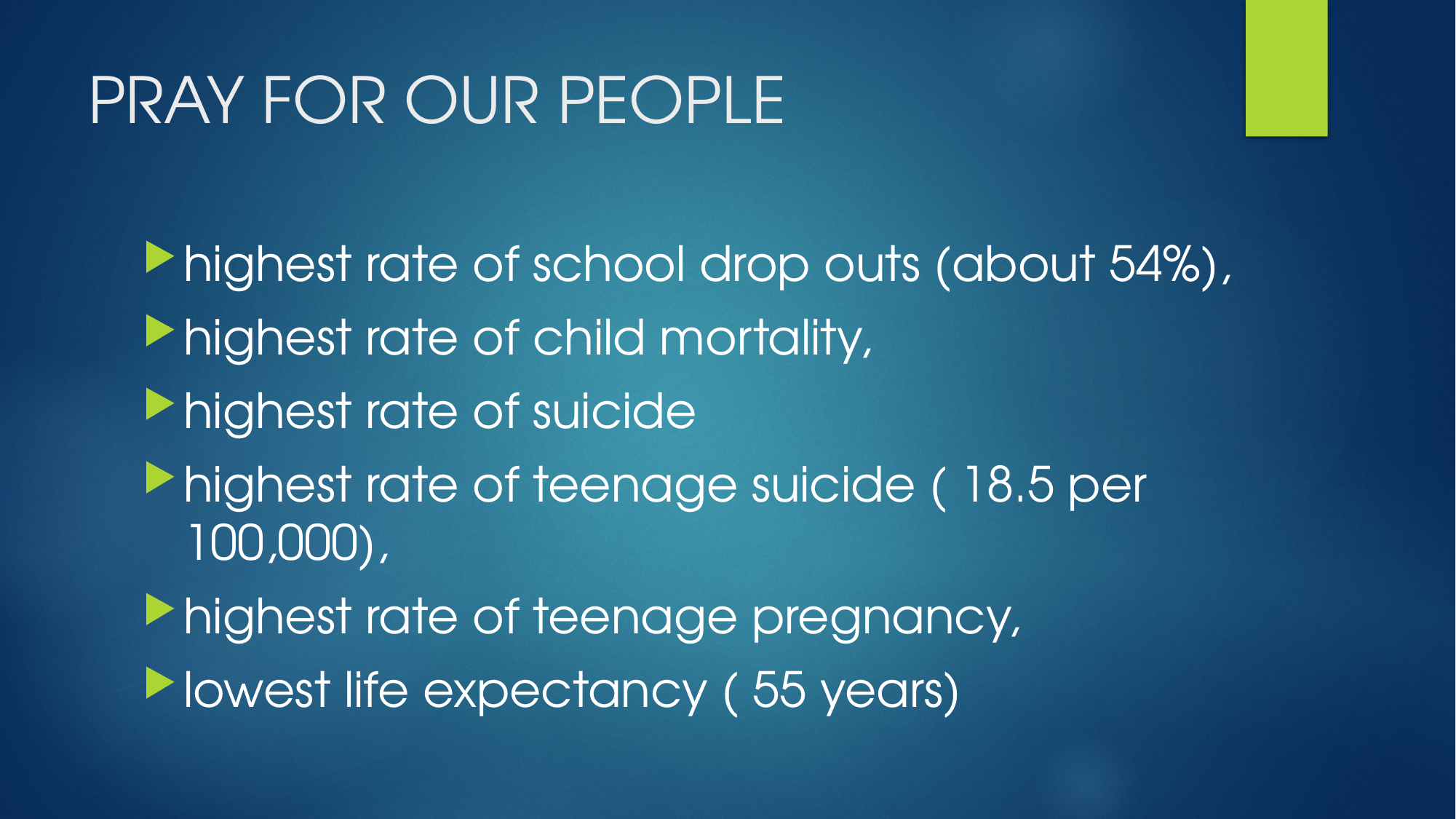

# PRAY FOR OUR PEOPLE
highest rate of school drop outs (about 54%),
highest rate of child mortality,
highest rate of suicide
highest rate of teenage suicide ( 18.5 per 100,000),
highest rate of teenage pregnancy,
lowest life expectancy ( 55 years)